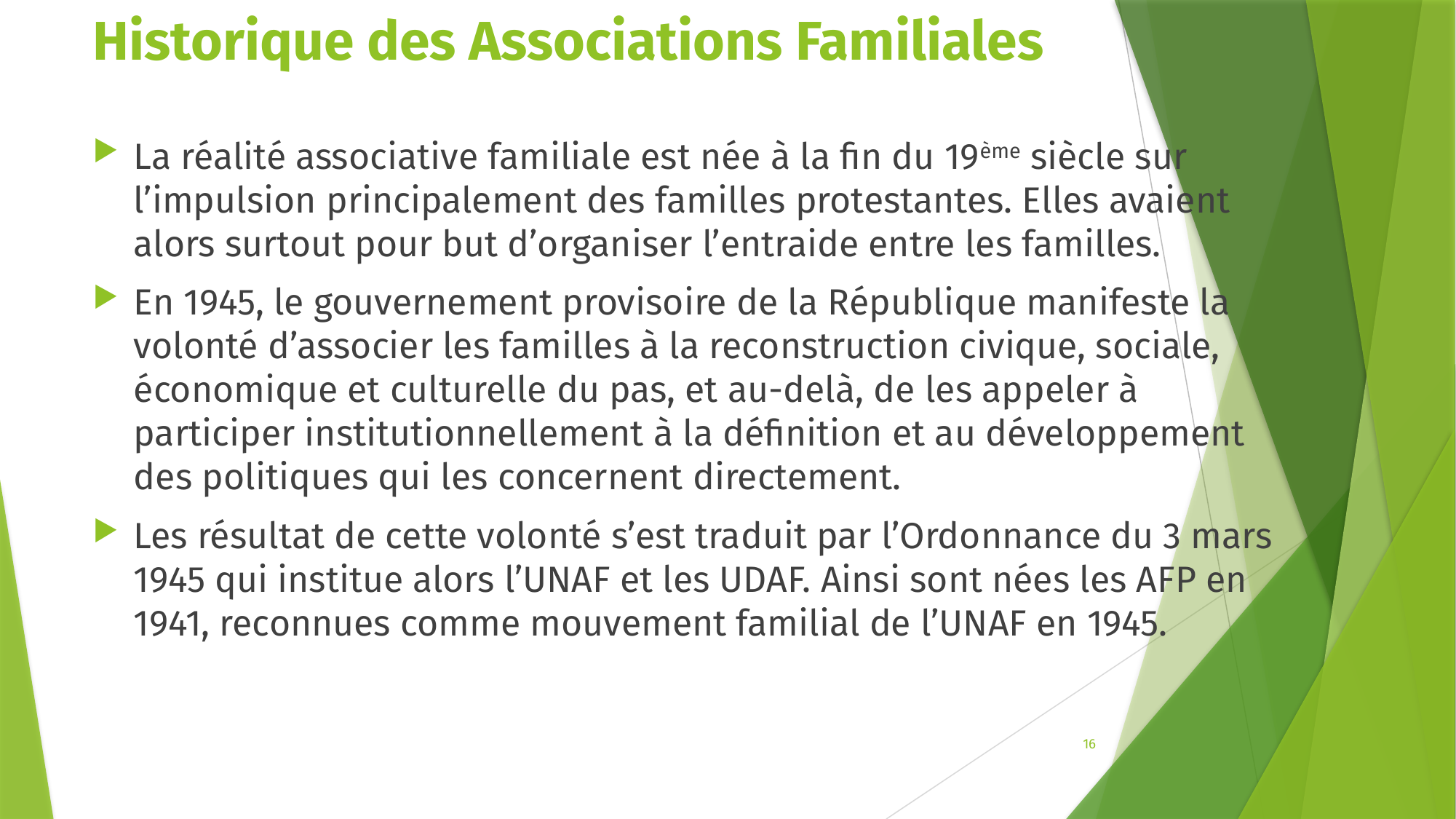

# Historique des Associations Familiales
La réalité associative familiale est née à la fin du 19ème siècle sur l’impulsion principalement des familles protestantes. Elles avaient alors surtout pour but d’organiser l’entraide entre les familles.
En 1945, le gouvernement provisoire de la République manifeste la volonté d’associer les familles à la reconstruction civique, sociale, économique et culturelle du pas, et au-delà, de les appeler à participer institutionnellement à la définition et au développement des politiques qui les concernent directement.
Les résultat de cette volonté s’est traduit par l’Ordonnance du 3 mars 1945 qui institue alors l’UNAF et les UDAF. Ainsi sont nées les AFP en 1941, reconnues comme mouvement familial de l’UNAF en 1945.
16